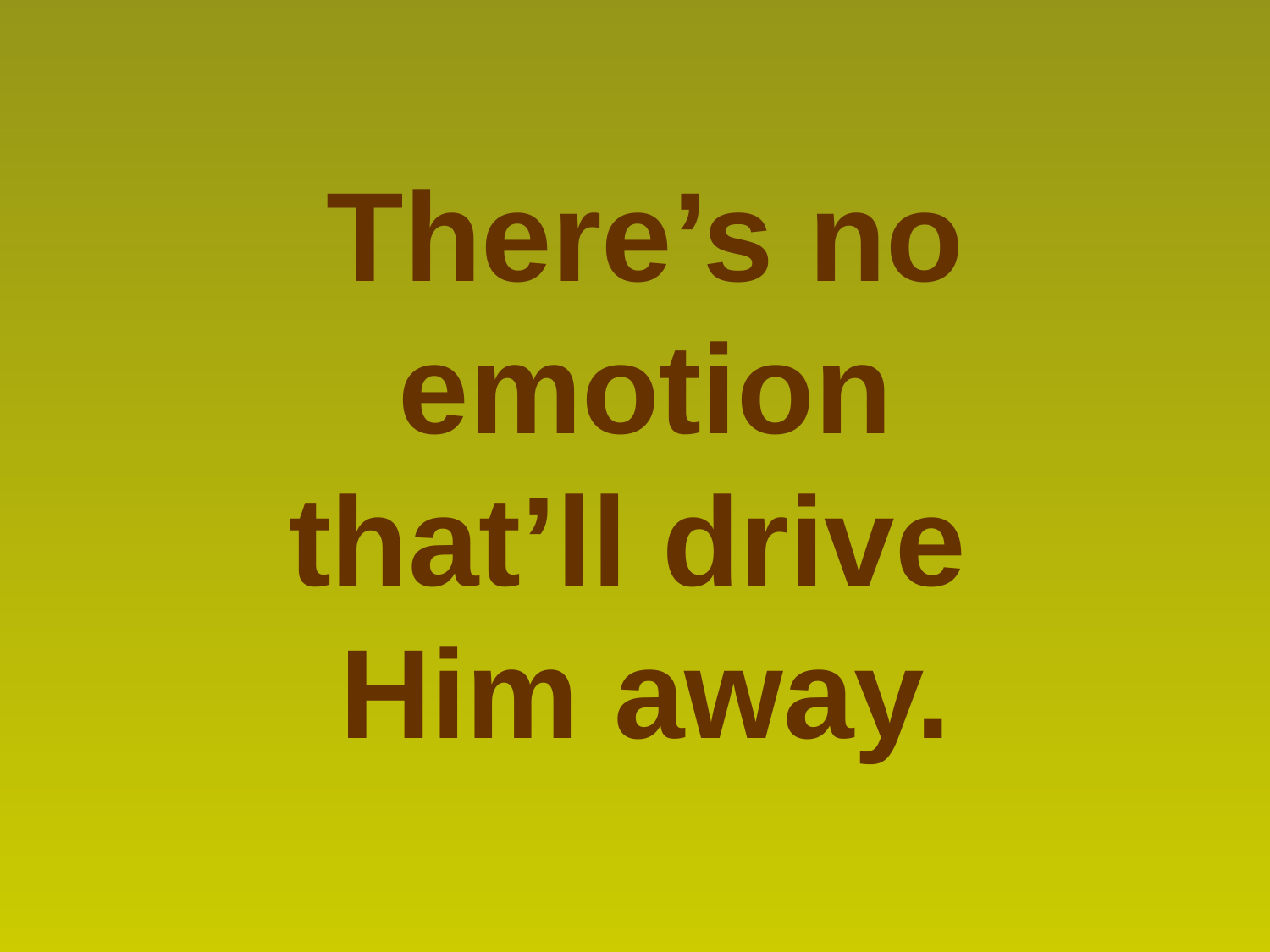

There’s no emotion
that’ll drive
Him away.